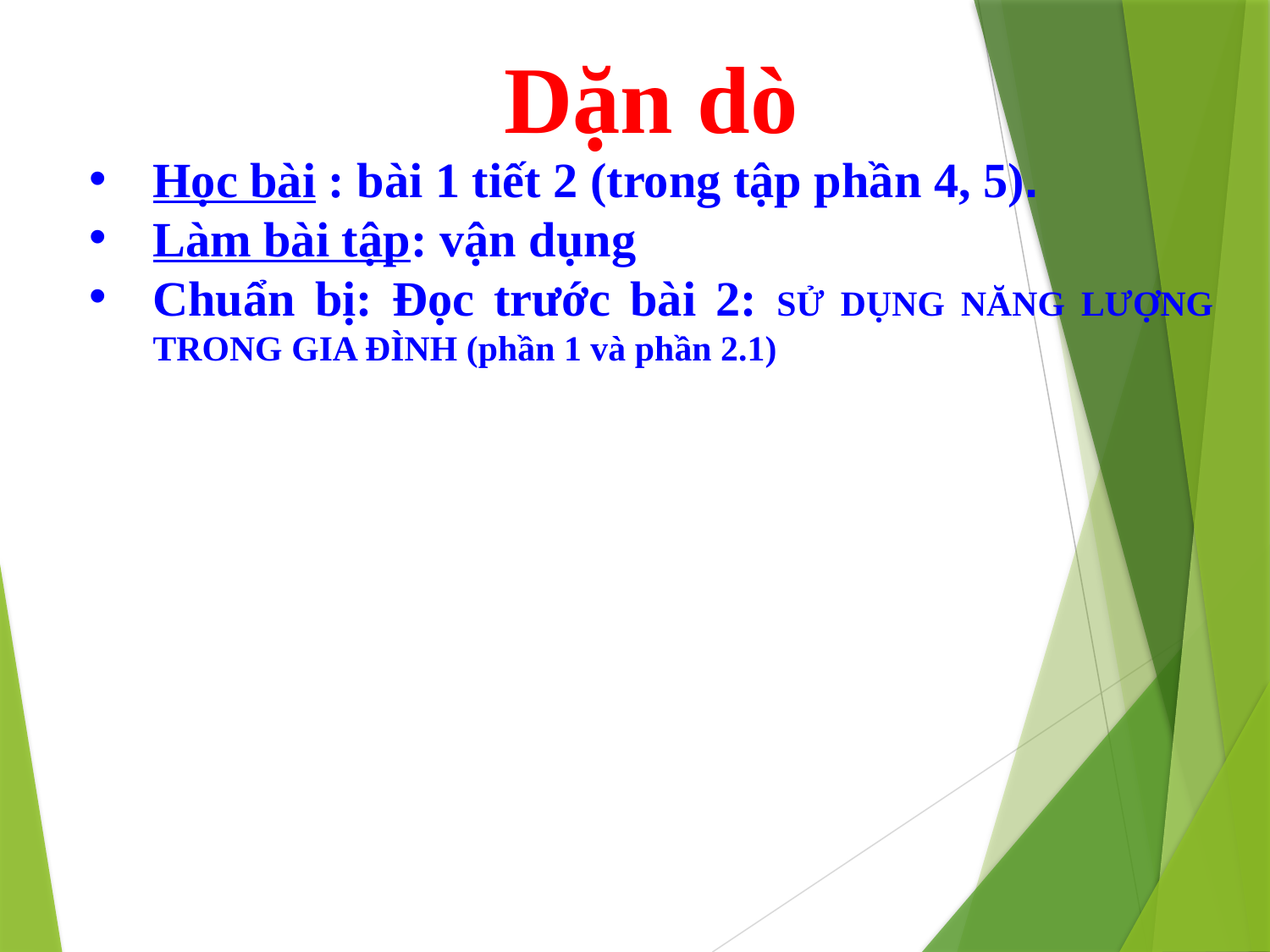

Dặn dò
Học bài : bài 1 tiết 2 (trong tập phần 4, 5).
Làm bài tập: vận dụng
Chuẩn bị: Đọc trước bài 2: SỬ DỤNG NĂNG LƯỢNG TRONG GIA ĐÌNH (phần 1 và phần 2.1)